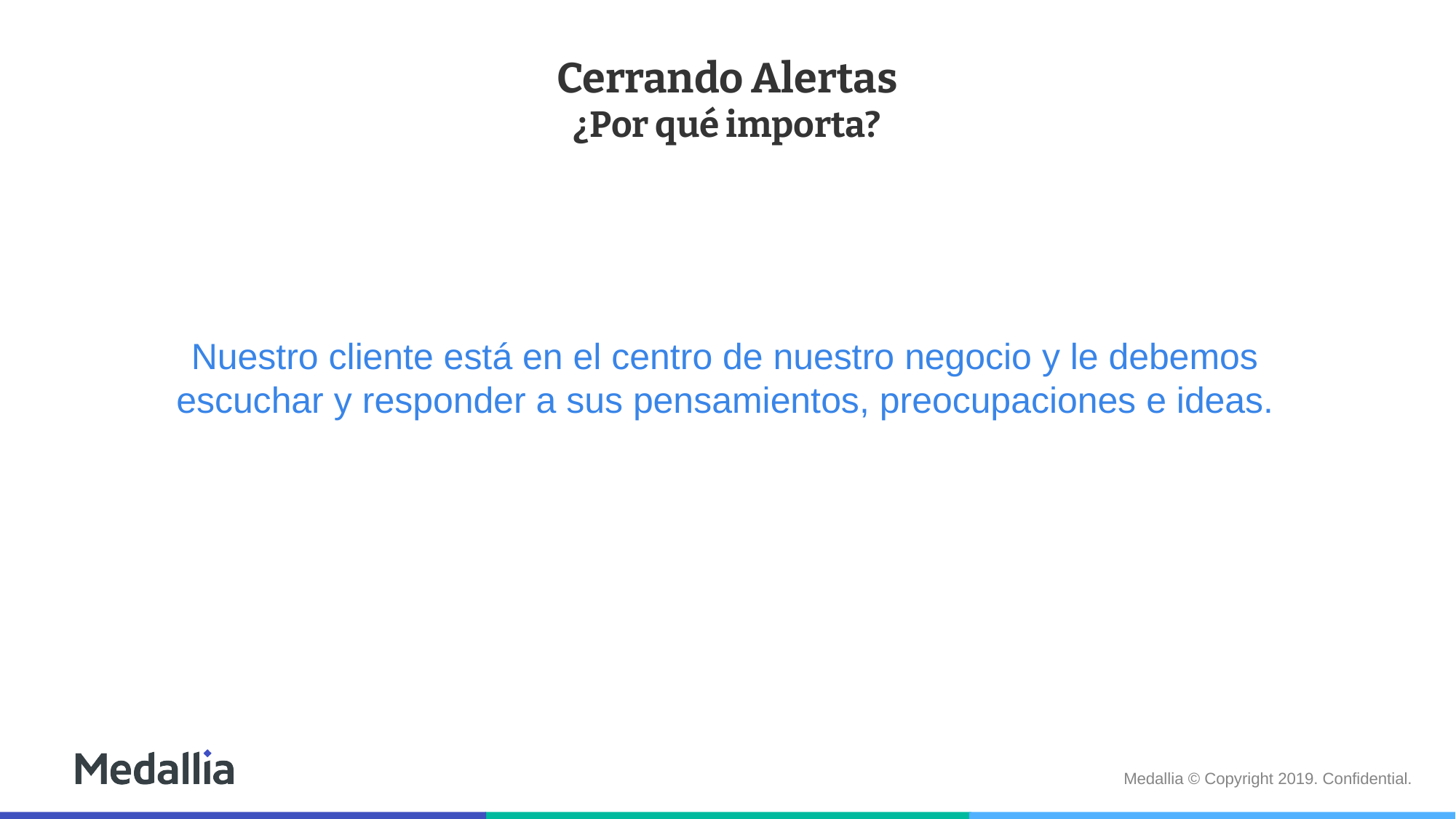

# Cerrando Alertas ¿Por qué importa?

Nuestro cliente está en el centro de nuestro negocio y le debemos escuchar y responder a sus pensamientos, preocupaciones e ideas.